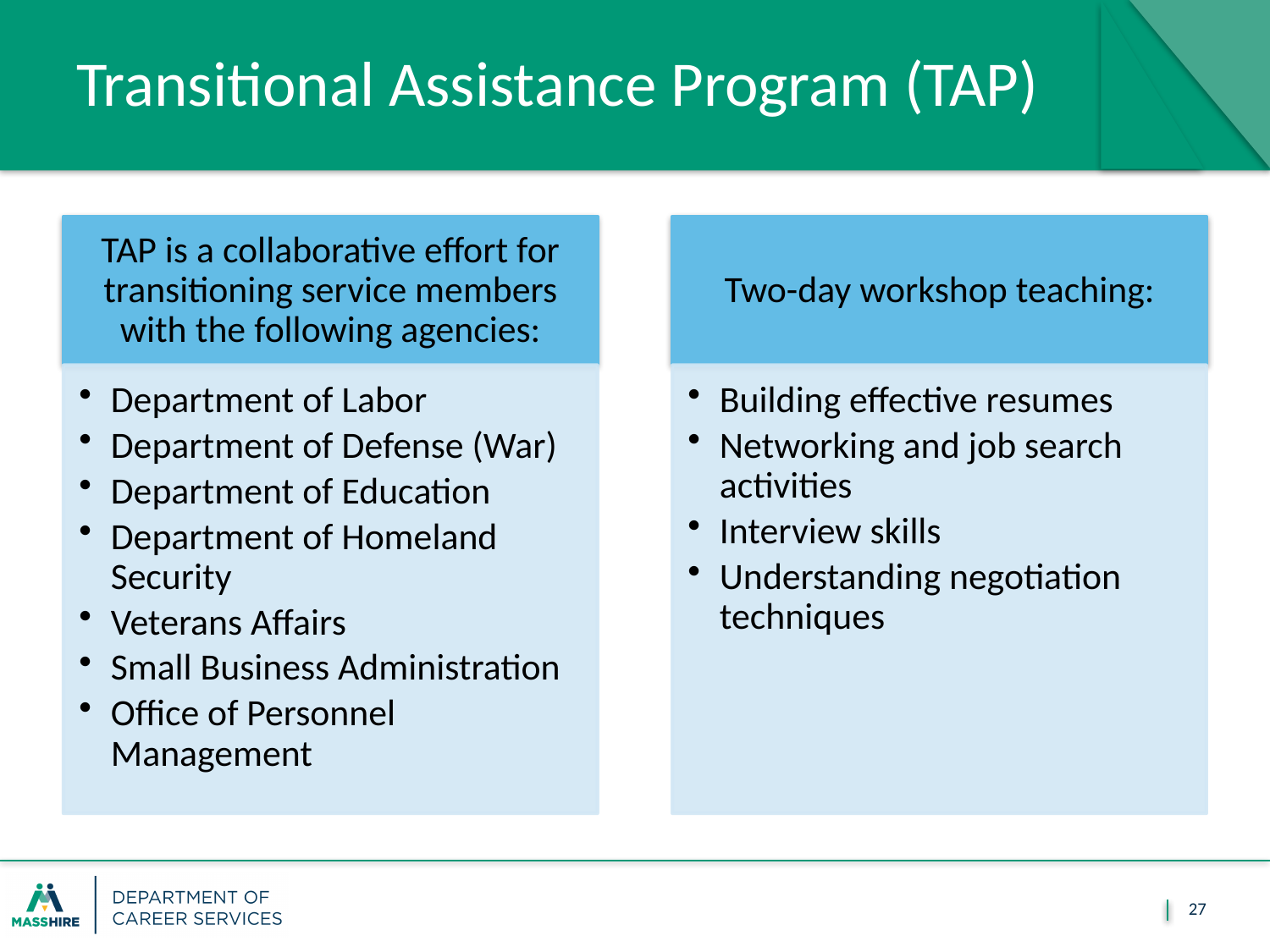

# Transitional Assistance Program (TAP)
TAP is a collaborative effort for transitioning service members with the following agencies:
Department of Labor
Department of Defense (War)
Department of Education
Department of Homeland Security
Veterans Affairs
Small Business Administration
Office of Personnel Management
Two-day workshop teaching:
Building effective resumes
Networking and job search activities
Interview skills
Understanding negotiation techniques
27